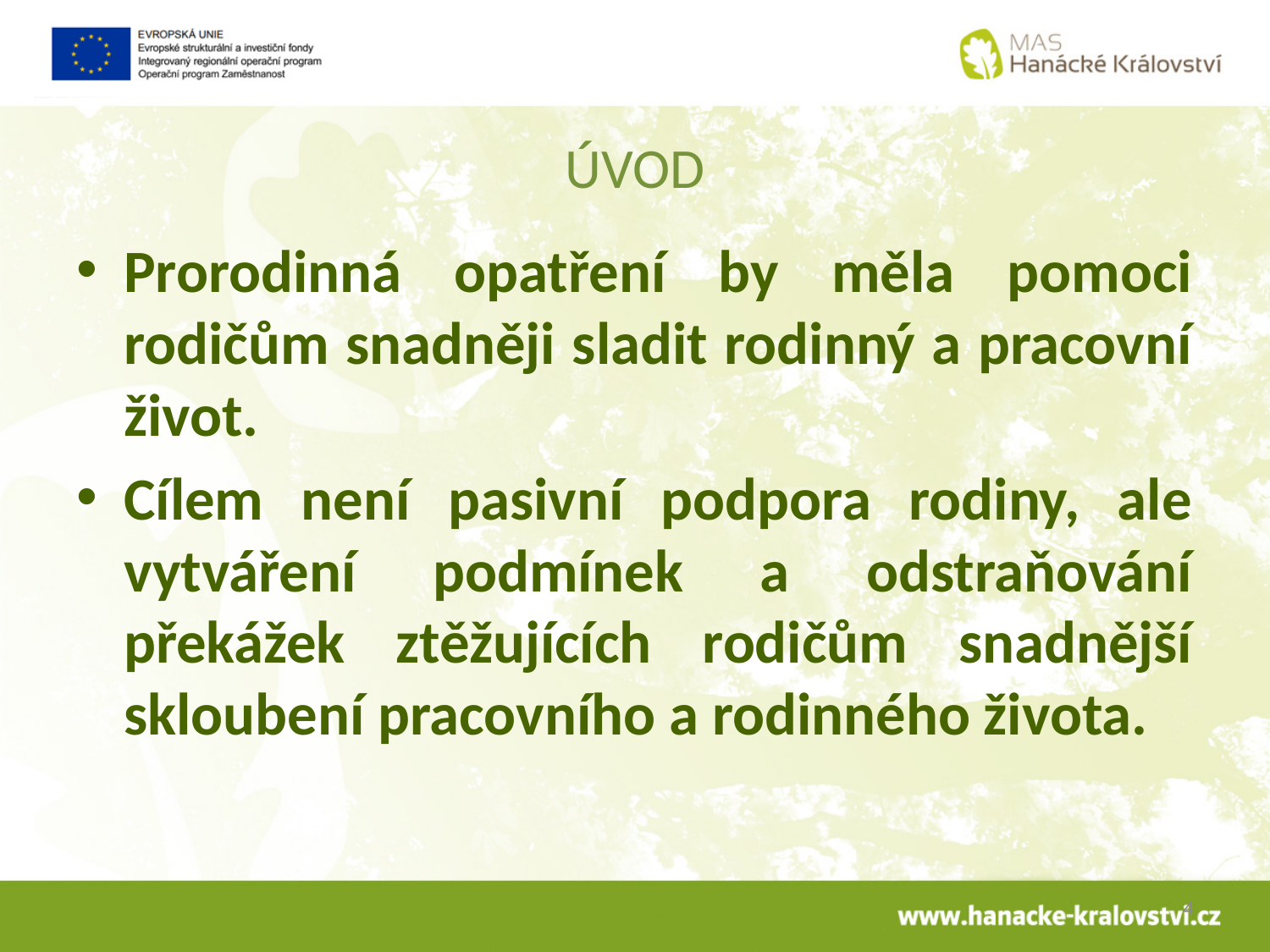

# ÚVOD
Prorodinná opatření by měla pomoci rodičům snadněji sladit rodinný a pracovní život.
Cílem není pasivní podpora rodiny, ale vytváření podmínek a odstraňování překážek ztěžujících rodičům snadnější skloubení pracovního a rodinného života.
4